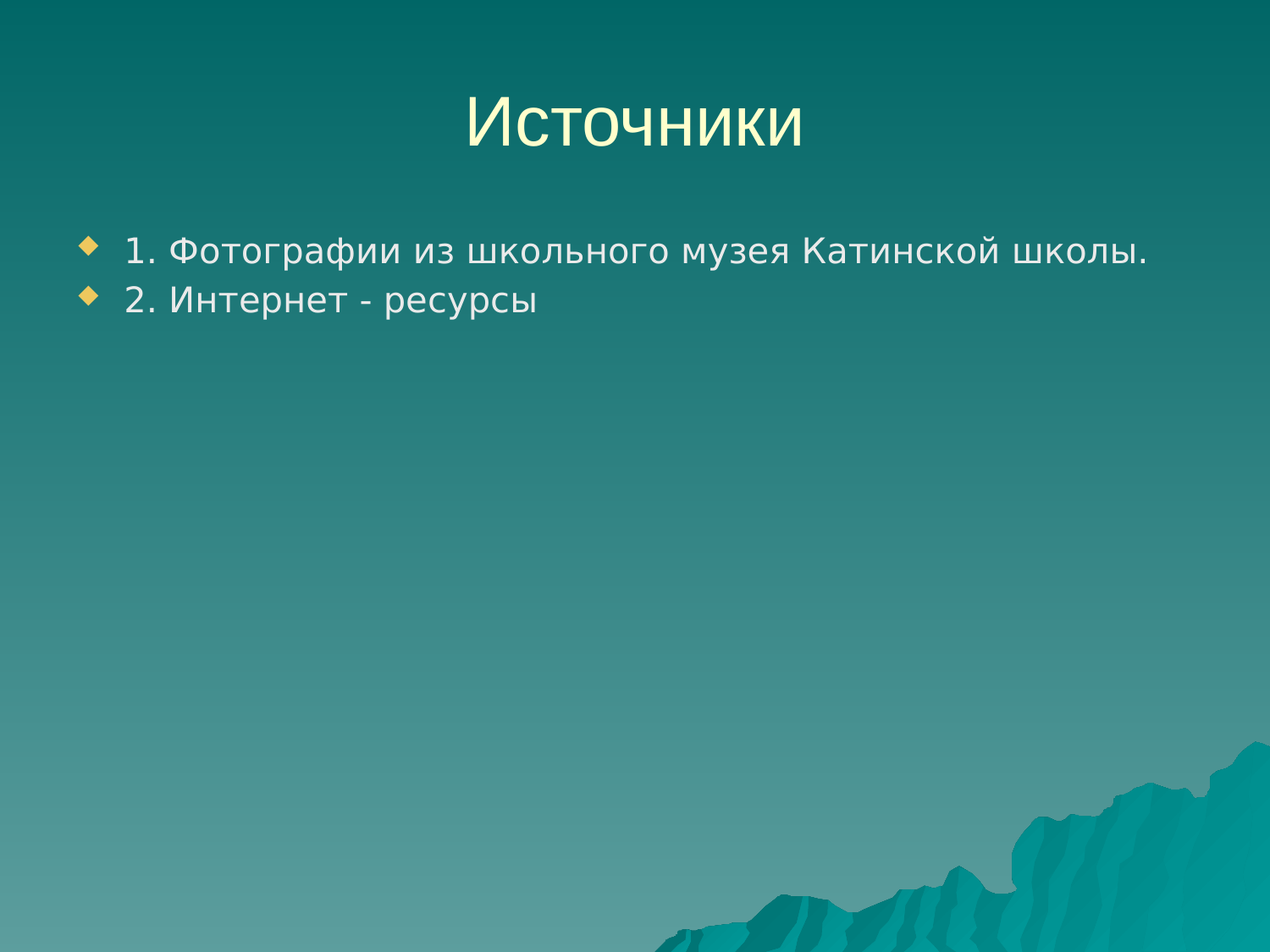

# Источники
1. Фотографии из школьного музея Катинской школы.
2. Интернет - ресурсы